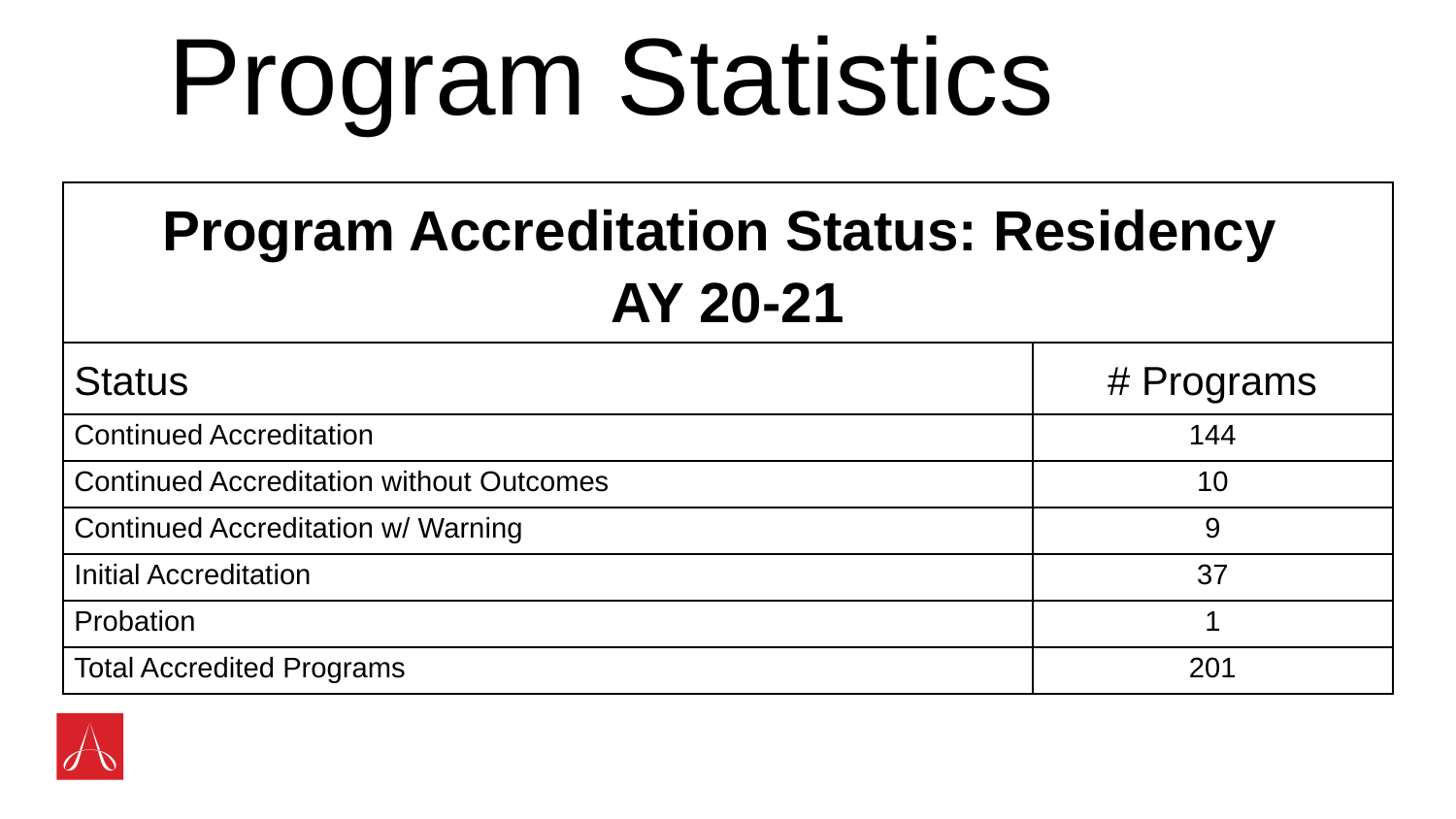

Program Statistics
| Program Accreditation Status: Residency AY 20-21 |  |
| --- | --- |
| Status | # Programs |
| Continued Accreditation | 144 |
| Continued Accreditation without Outcomes | 10 |
| Continued Accreditation w/ Warning | 9 |
| Initial Accreditation | 37 |
| Probation | 1 |
| Total Accredited Programs | 201 |